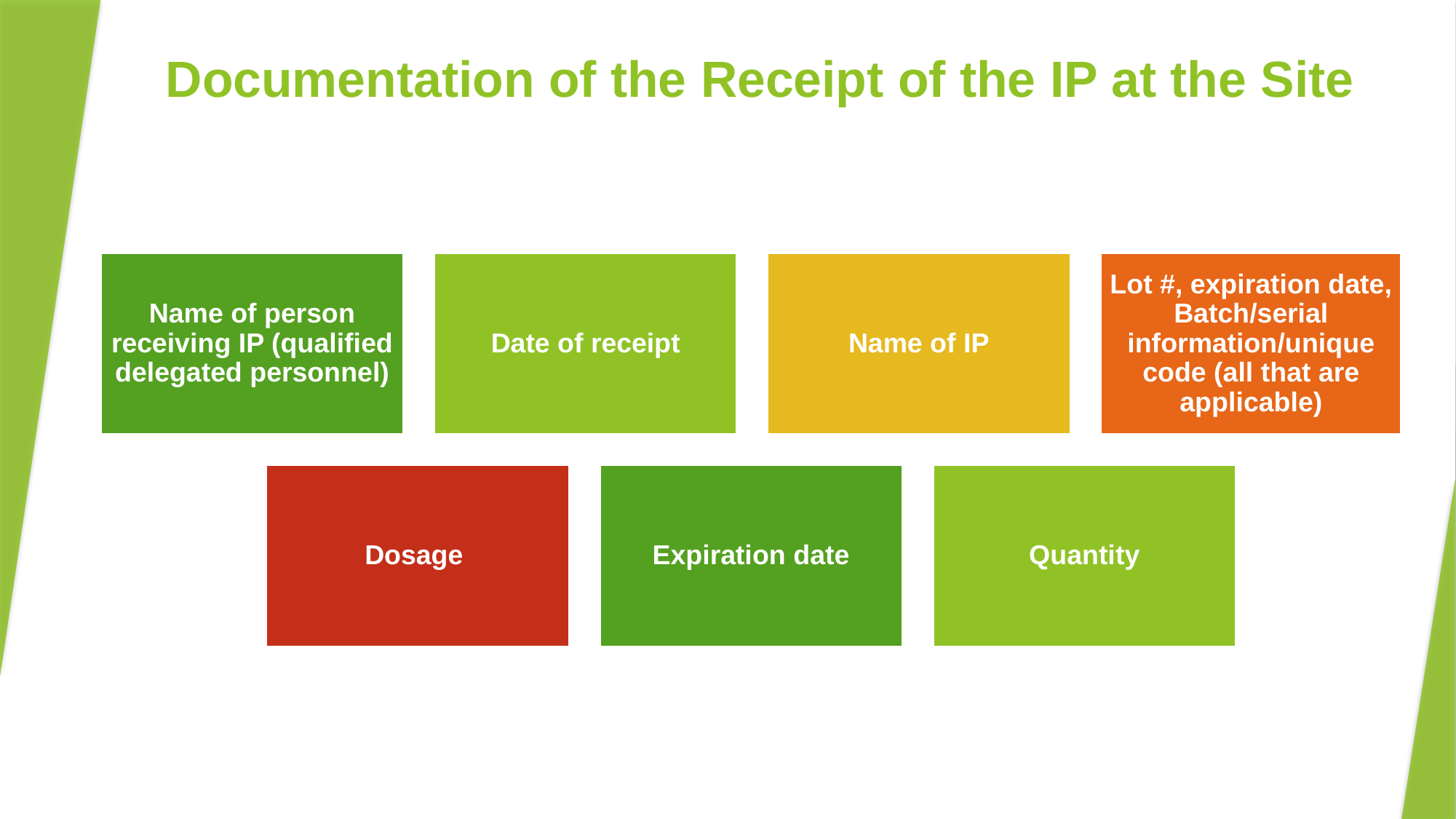

# Documentation of the Receipt of the IP at the Site
Name of person receiving IP (qualified delegated personnel)
Date of receipt
Name of IP
Lot #, expiration date, Batch/serial information/unique code (all that are applicable)
Dosage
Expiration date
Quantity